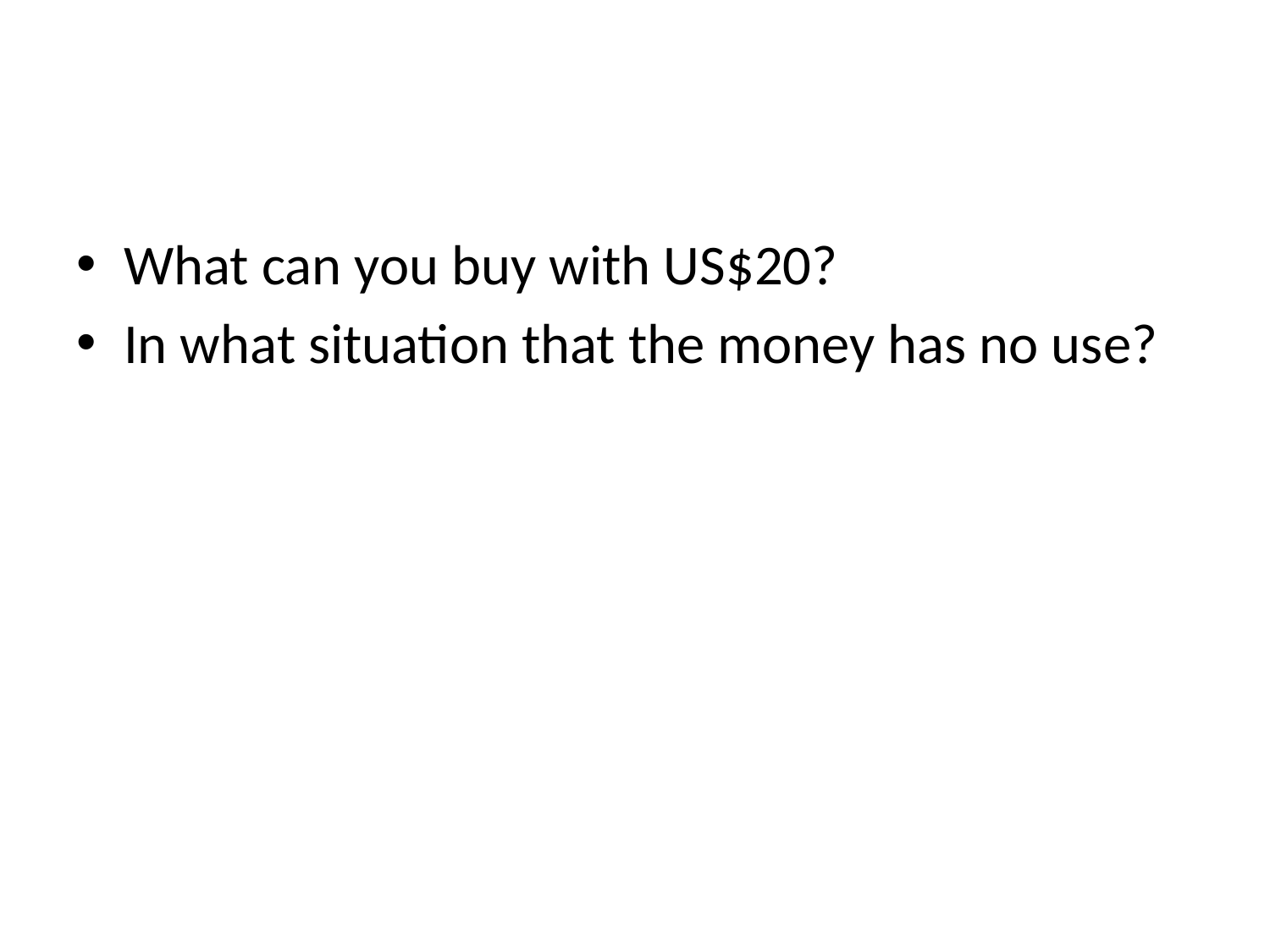

#
What can you buy with US$20?
In what situation that the money has no use?